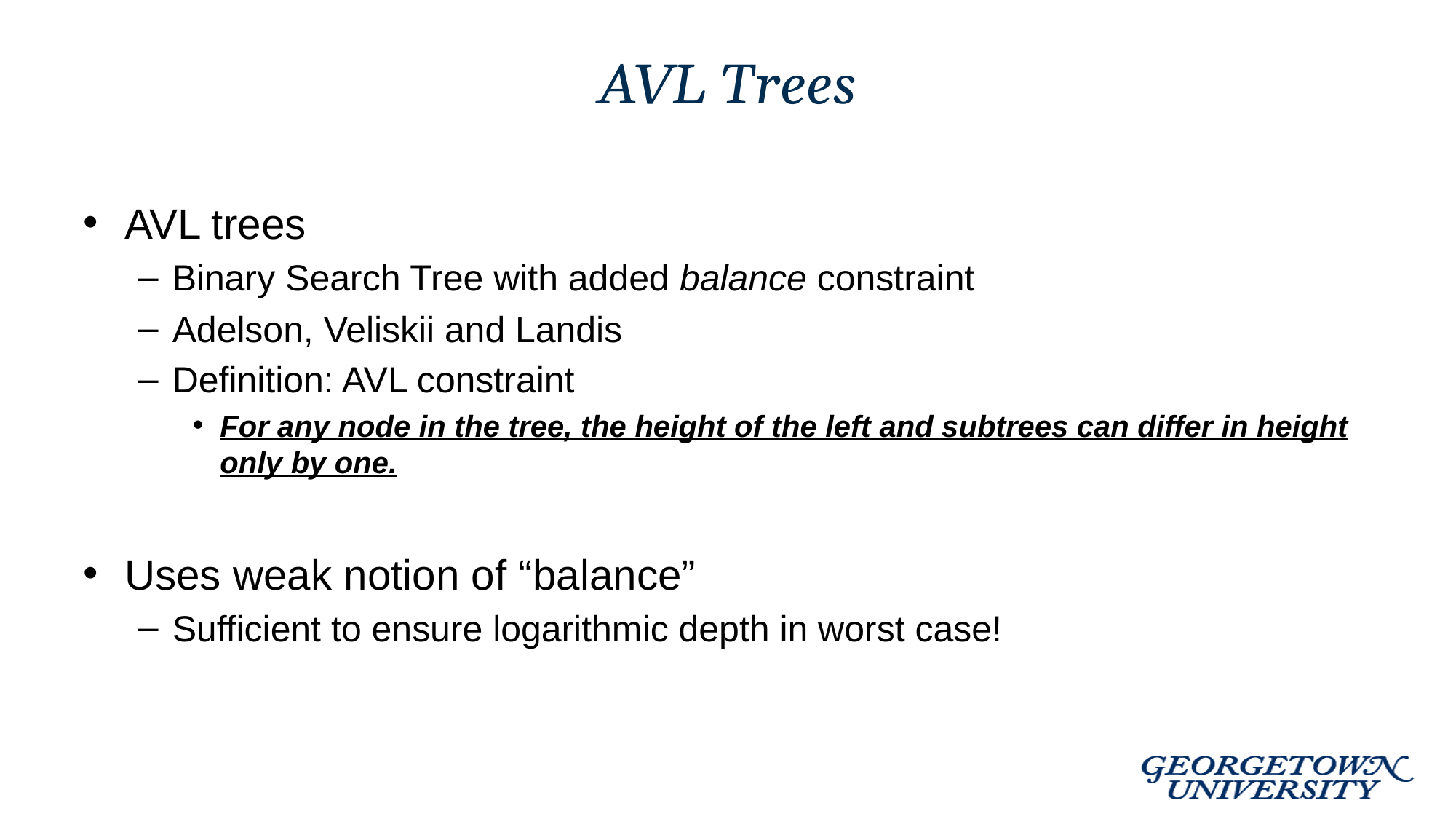

# AVL Trees
AVL trees
Binary Search Tree with added balance constraint
Adelson, Veliskii and Landis
Definition: AVL constraint
For any node in the tree, the height of the left and subtrees can differ in height only by one.

Uses weak notion of “balance”
Sufficient to ensure logarithmic depth in worst case!